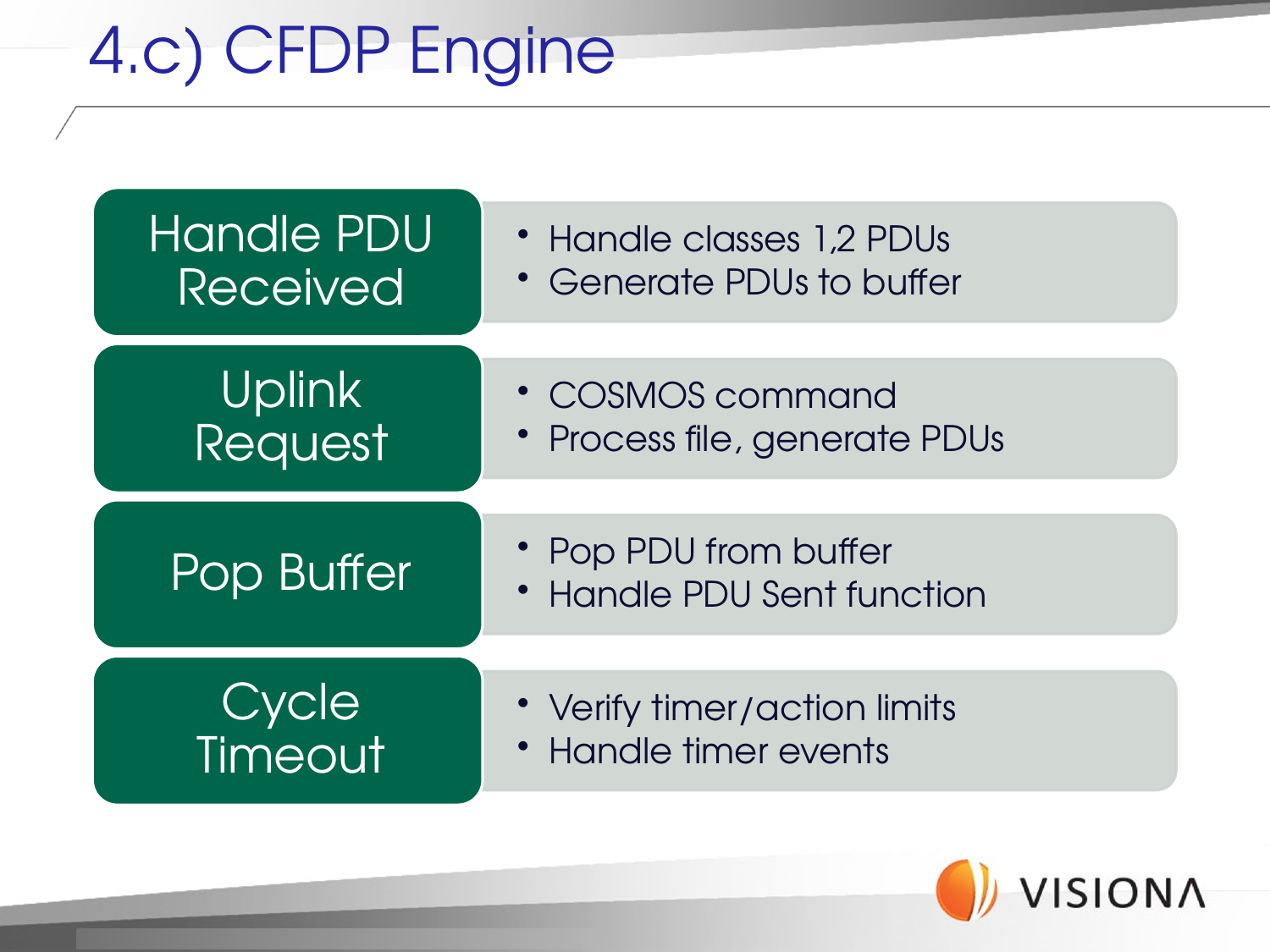

# 4.c) CFDP Engine
Handle classes 1,2 PDUs
Generate PDUs to buffer
Handle PDU Received
COSMOS command
Process file, generate PDUs
Uplink Request
Pop PDU from buffer
Handle PDU Sent function
Pop Buffer
Verify timer/action limits
Handle timer events
Cycle Timeout